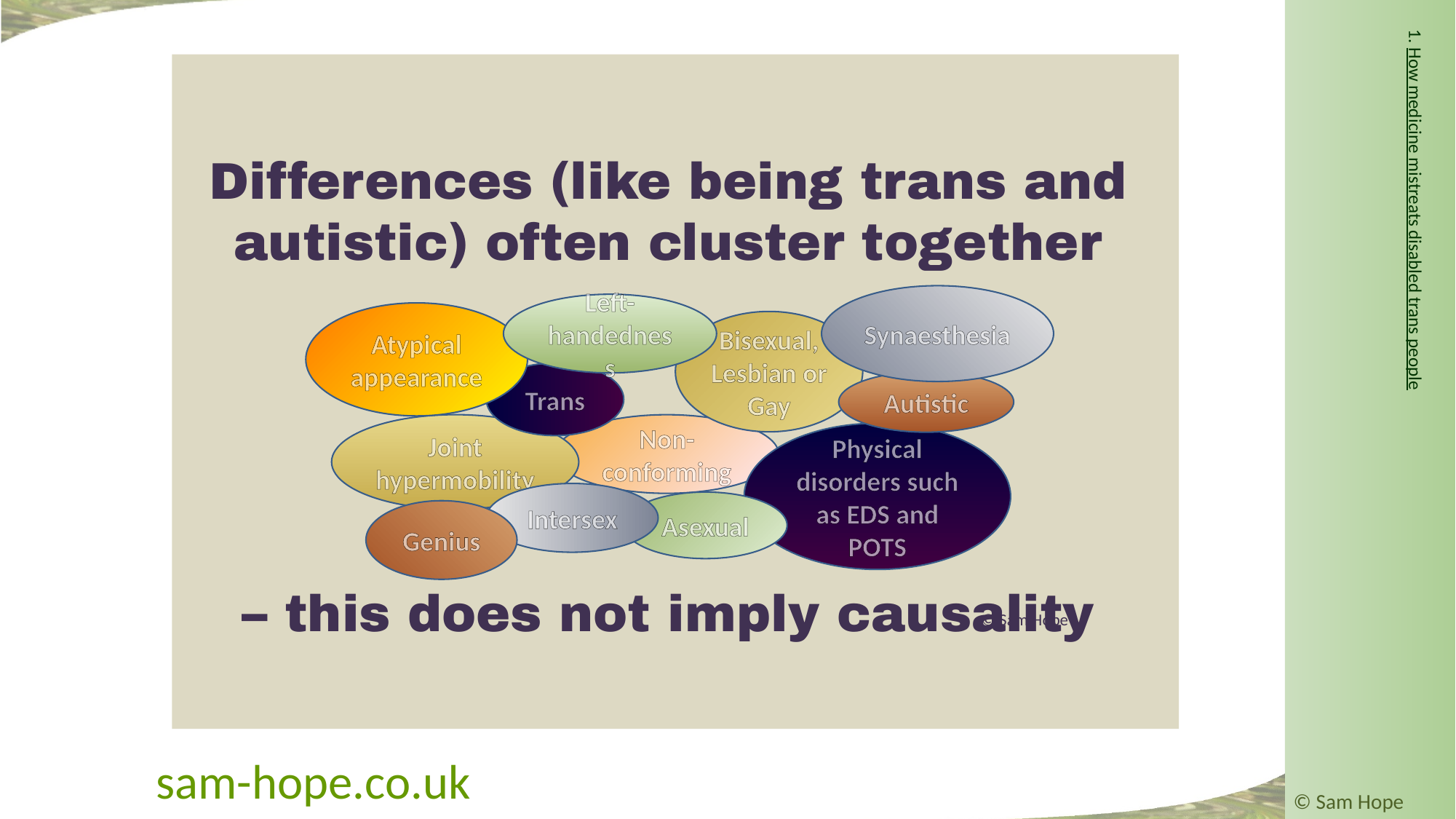

1. How medicine mistreats disabled trans people
#
Differences (like being trans and autistic) often cluster together
– this does not imply causality

Synaesthesia
Left-handedness
Atypical appearance
Bisexual, Lesbian or Gay
Trans
Autistic
Joint hypermobility
Non-conforming
Physical disorders such as EDS and POTS
Intersex
Asexual
Genius
© Sam Hope